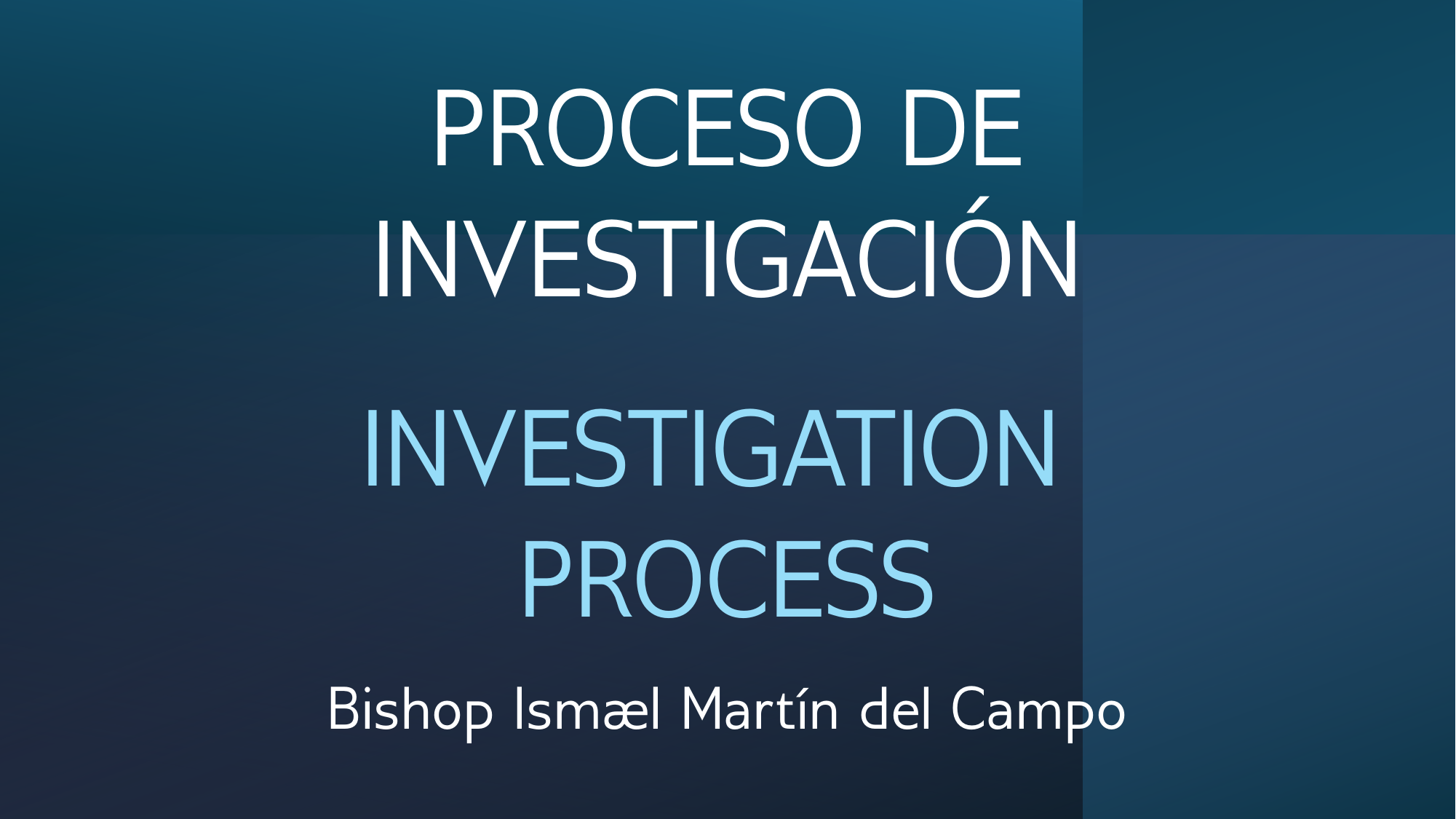

PROCESO DE INVESTIGACIÓN

INVESTIGATION
PROCESS

Bishop Ismael Martín del Campo